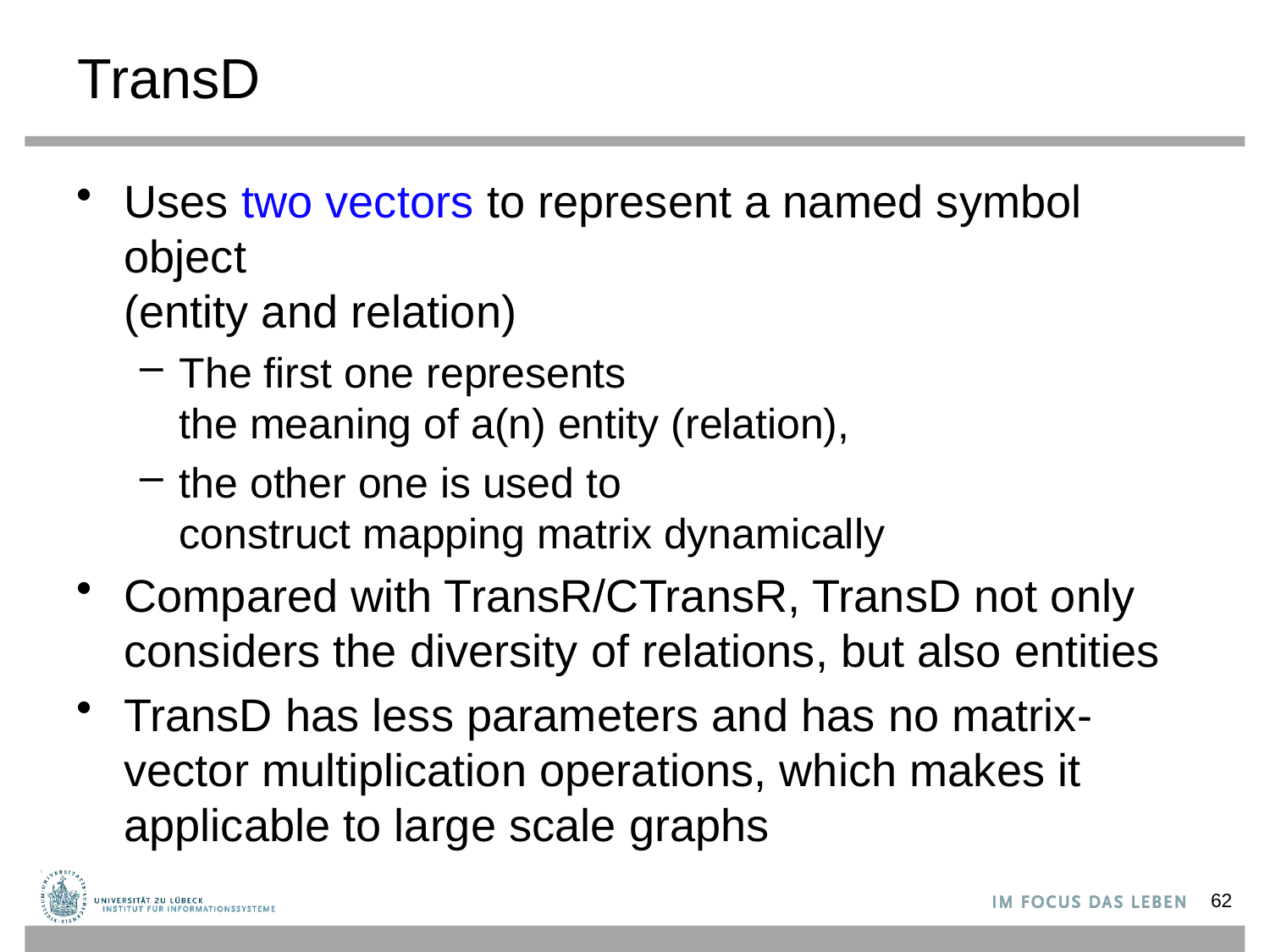

# TransD
Uses two vectors to represent a named symbol object
(entity and relation)
The first one represents
the meaning of a(n) entity (relation),
the other one is used to
construct mapping matrix dynamically
Compared with TransR/CTransR, TransD not only considers the diversity of relations, but also entities
TransD has less parameters and has no matrix-vector multiplication operations, which makes it applicable to large scale graphs
62